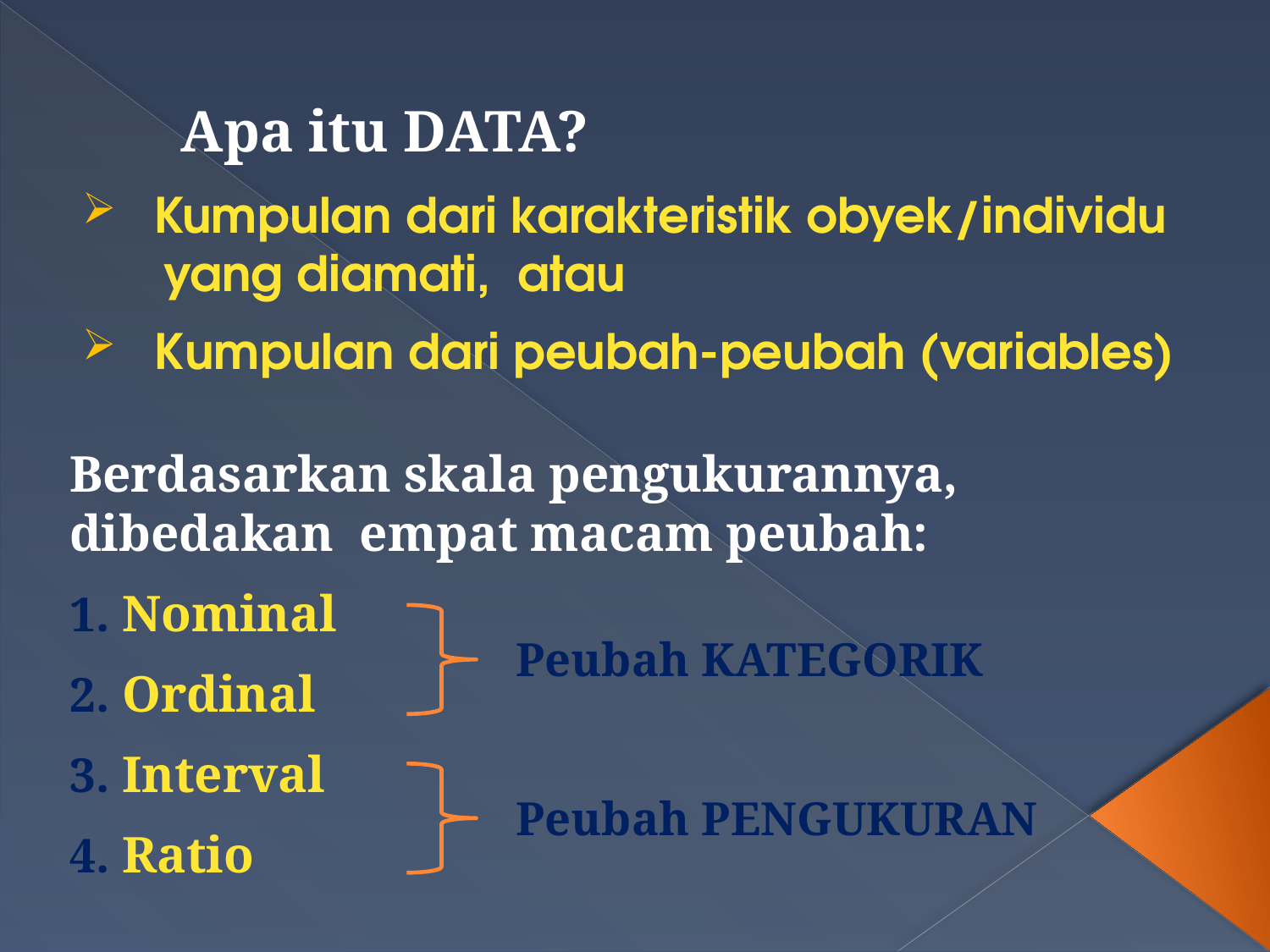

Apa itu DATA?
   Kumpulan dari karakteristik obyek/individu
      yang diamati,  atau
   Kumpulan dari peubah-peubah (variables)
Berdasarkan skala pengukurannya, dibedakan  empat macam peubah:
 Nominal
 Ordinal
 Interval
 Ratio

Peubah KATEGORIK

Peubah PENGUKURAN